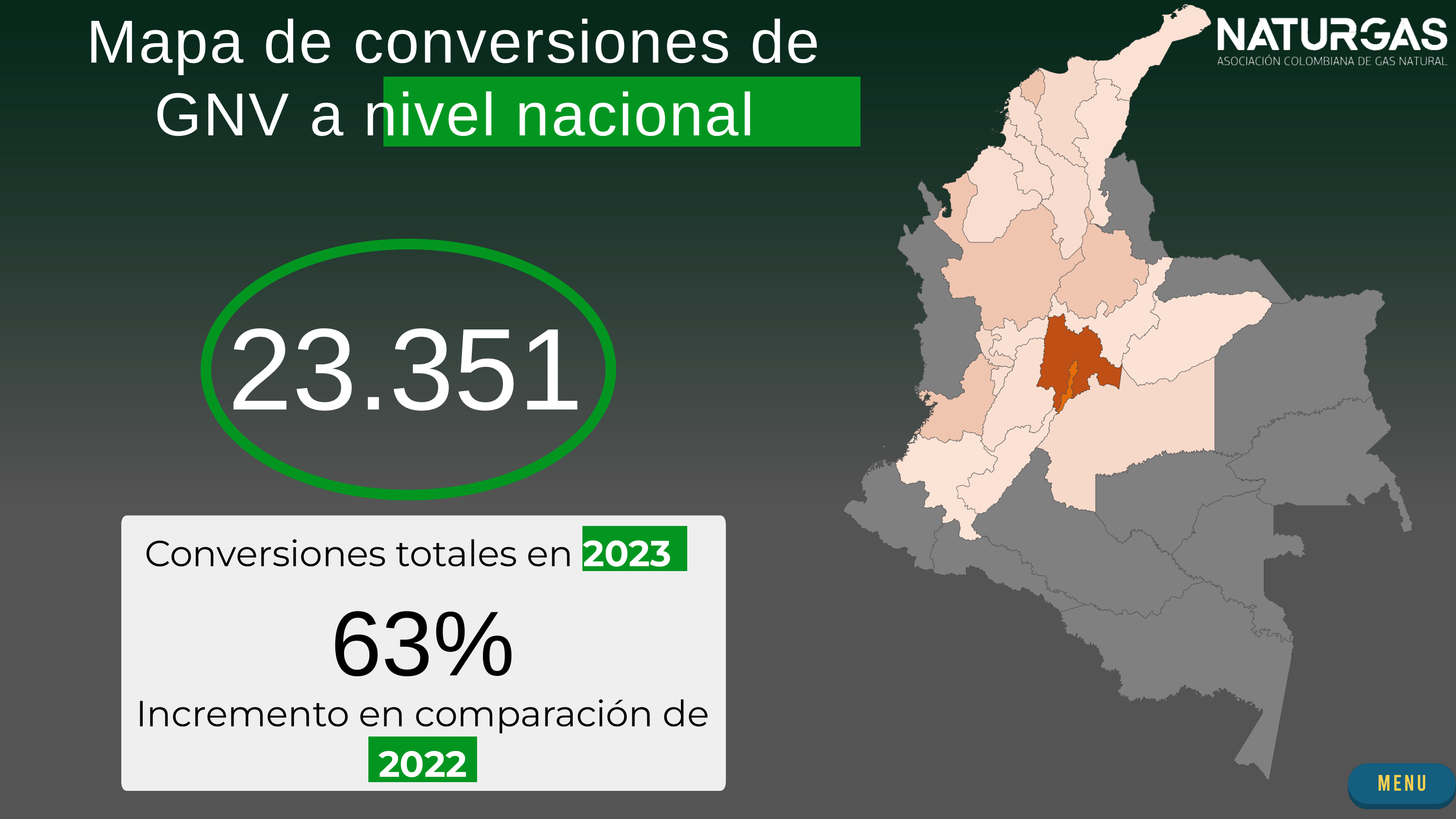

Mapa de conversiones de GNV a nivel nacional

23.351

Conversiones totales en 2023
63%

Incremento en comparación de 2022